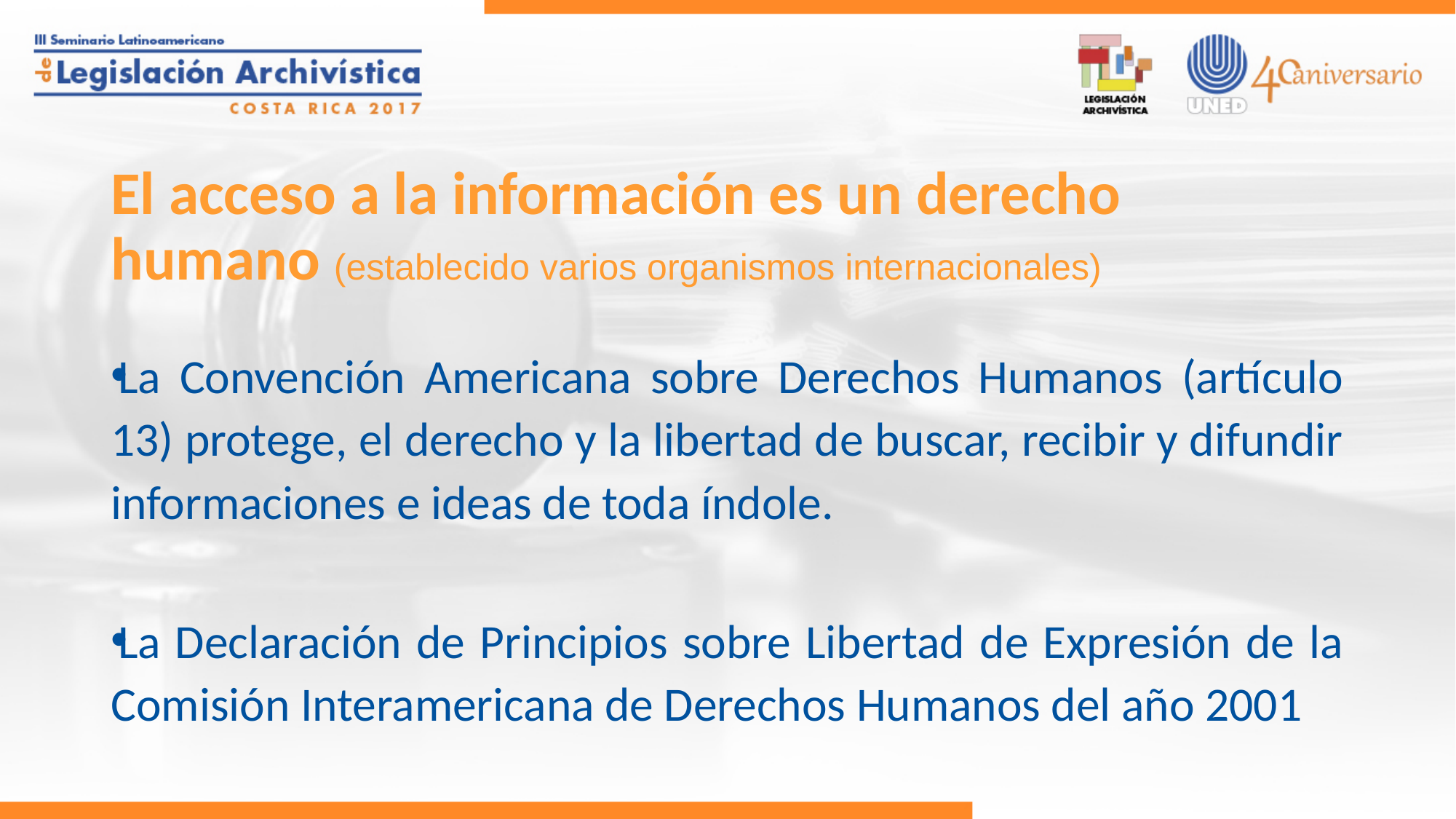

# El acceso a la información es un derecho humano (establecido varios organismos internacionales)

La Convención Americana sobre Derechos Humanos (artículo 13) protege, el derecho y la libertad de buscar, recibir y difundir informaciones e ideas de toda índole.

La Declaración de Principios sobre Libertad de Expresión de la Comisión Interamericana de Derechos Humanos del año 2001